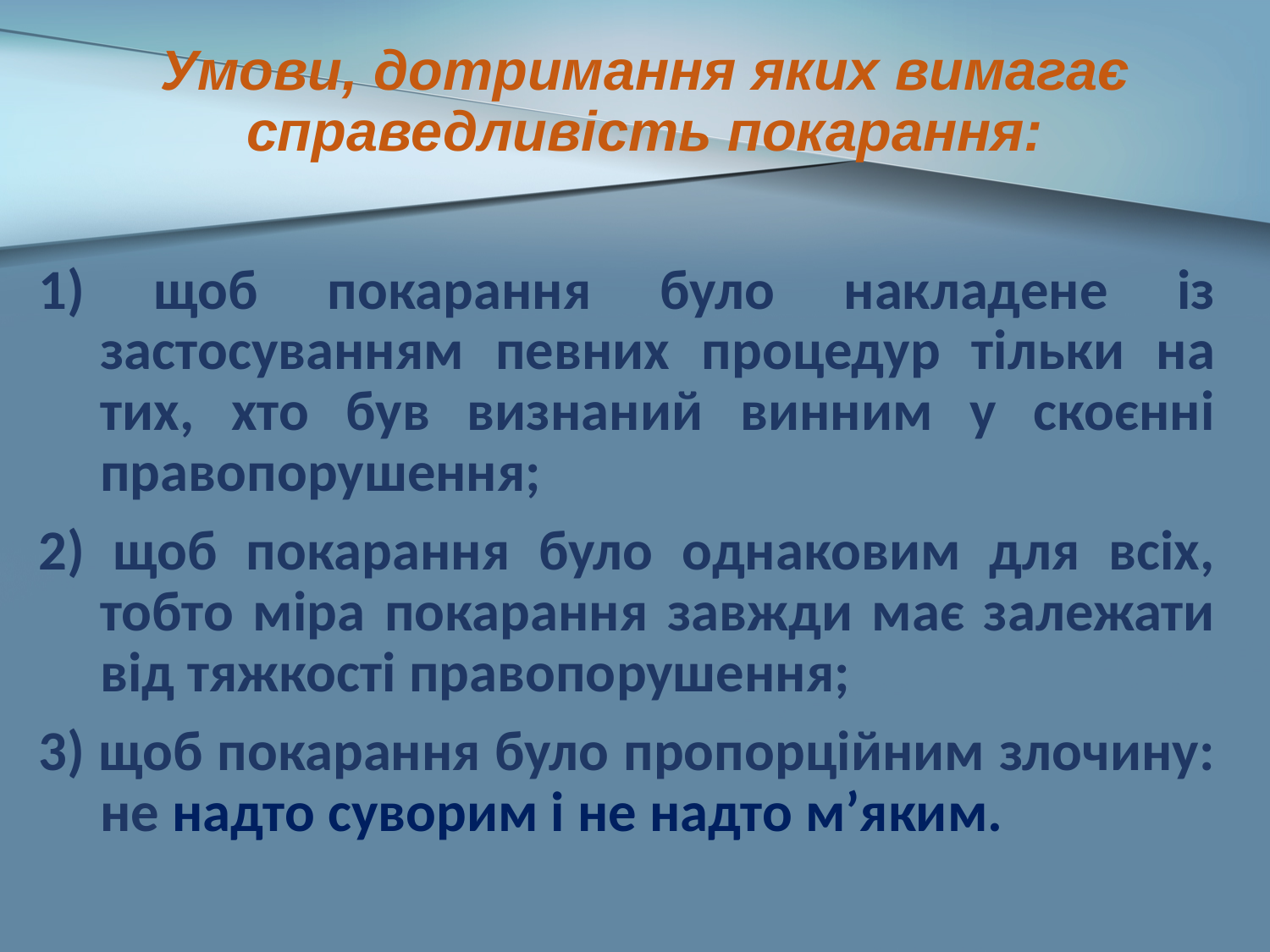

# Умови, дотримання яких вимагає справедливість покарання:
1) щоб покарання було накладене із застосуванням певних процедур тільки на тих, хто був визнаний винним у скоєнні правопорушення;
2) щоб покарання було однаковим для всіх, тобто міра покарання завжди має залежати від тяжкості правопорушення;
3) щоб покарання було пропорційним злочину: не надто суворим і не надто м’яким.